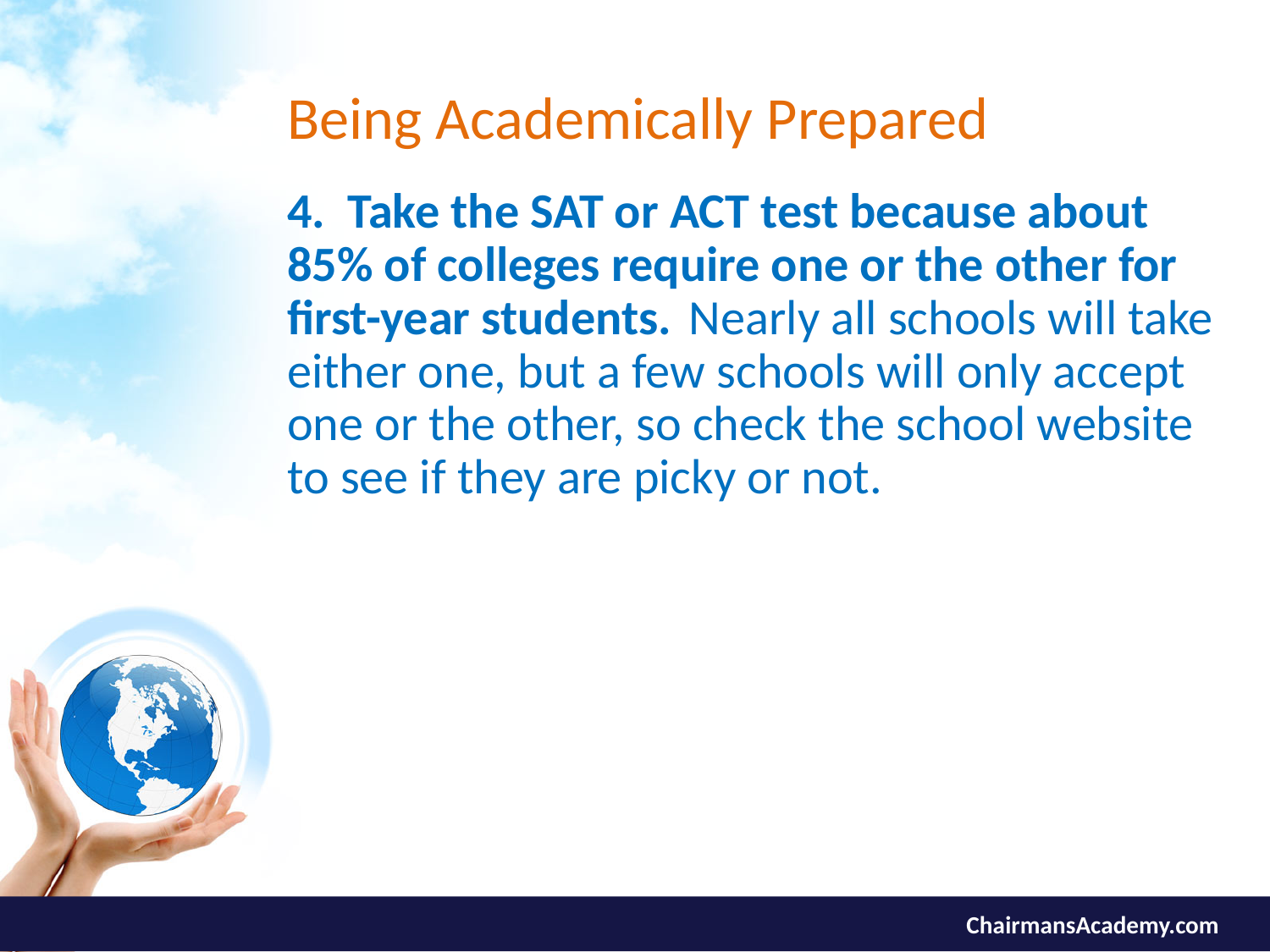

# Being Academically Prepared
4.  Take the SAT or ACT test because about 85% of colleges require one or the other for first-year students.  Nearly all schools will take either one, but a few schools will only accept one or the other, so check the school website to see if they are picky or not.